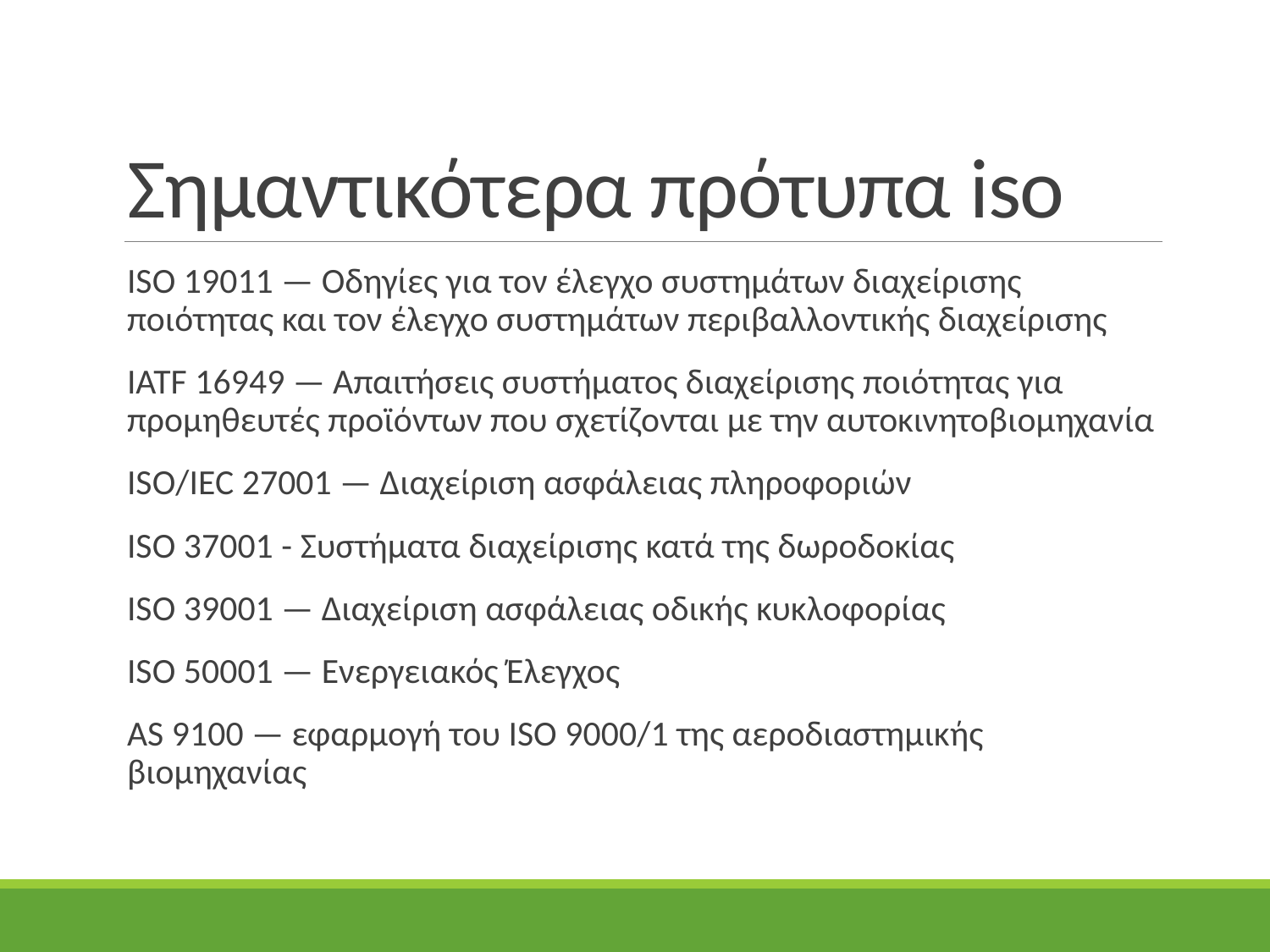

# Σημαντικότερα πρότυπα iso
ISO 19011 — Οδηγίες για τον έλεγχο συστημάτων διαχείρισης ποιότητας και τον έλεγχο συστημάτων περιβαλλοντικής διαχείρισης
IATF 16949 — Απαιτήσεις συστήματος διαχείρισης ποιότητας για προμηθευτές προϊόντων που σχετίζονται με την αυτοκινητοβιομηχανία
ISO/IEC 27001 — Διαχείριση ασφάλειας πληροφοριών
ISO 37001 - Συστήματα διαχείρισης κατά της δωροδοκίας
ISO 39001 — Διαχείριση ασφάλειας οδικής κυκλοφορίας
ISO 50001 — Ενεργειακός Έλεγχος
AS 9100 — εφαρμογή του ISO 9000/1 της αεροδιαστημικής βιομηχανίας